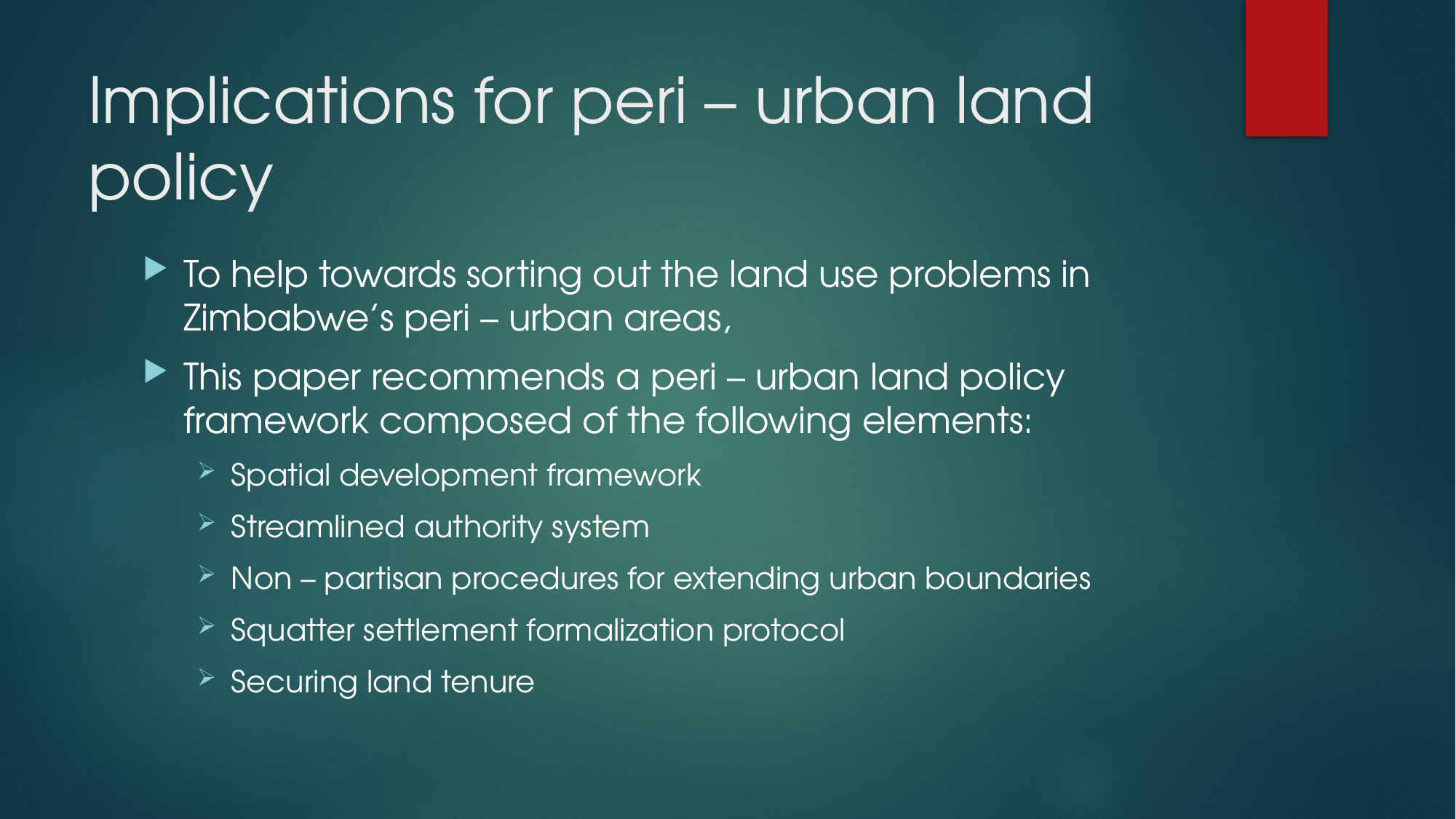

# Implications for peri – urban land policy
To help towards sorting out the land use problems in Zimbabwe’s peri – urban areas,
This paper recommends a peri – urban land policy framework composed of the following elements:
Spatial development framework
Streamlined authority system
Non – partisan procedures for extending urban boundaries
Squatter settlement formalization protocol
Securing land tenure